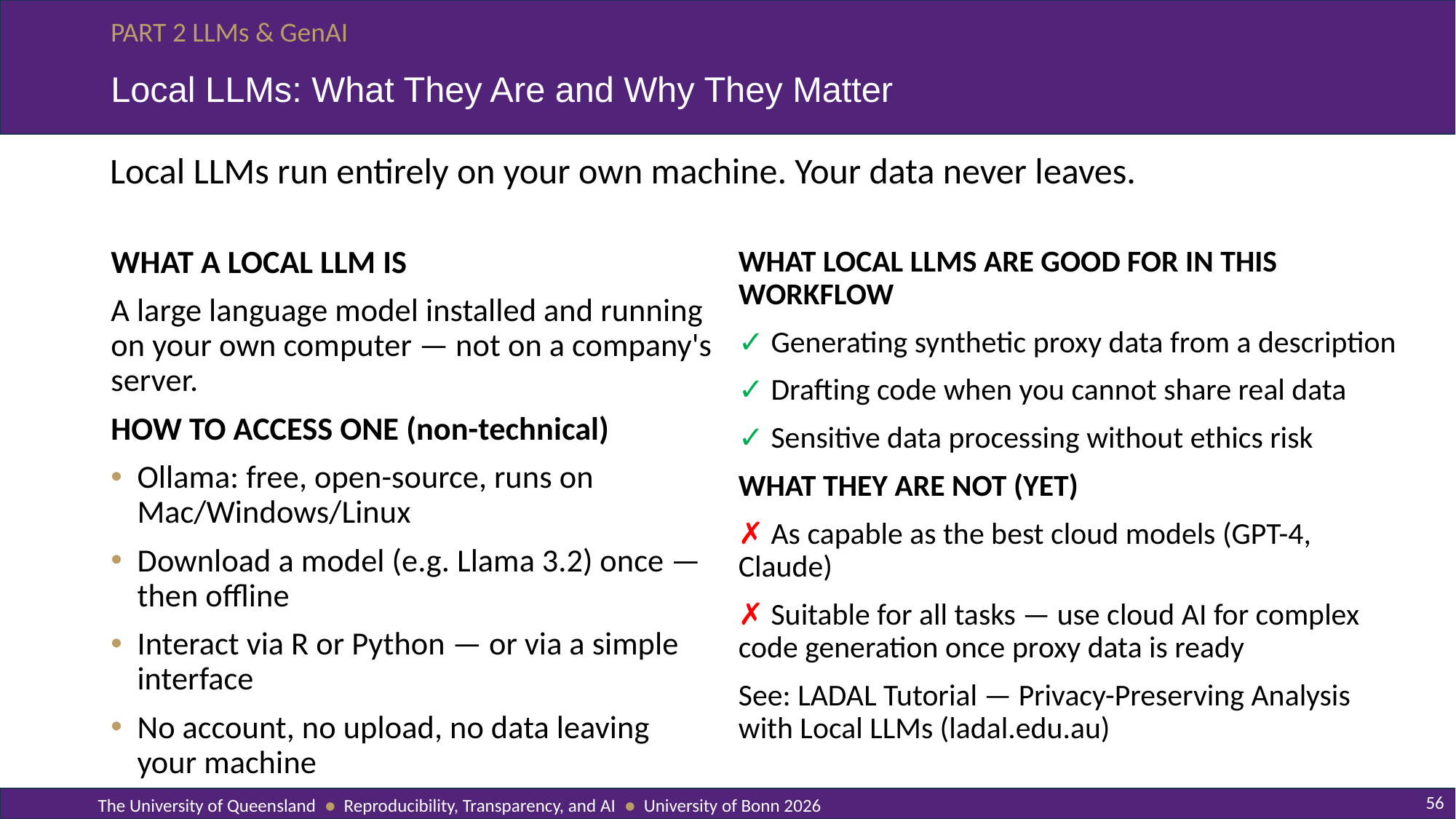

# Local LLMs: What They Are and Why They Matter
Local LLMs run entirely on your own machine. Your data never leaves.
WHAT A LOCAL LLM IS
A large language model installed and running on your own computer — not on a company's server.
HOW TO ACCESS ONE (non-technical)
Ollama: free, open-source, runs on Mac/Windows/Linux
Download a model (e.g. Llama 3.2) once — then offline
Interact via R or Python — or via a simple interface
No account, no upload, no data leaving your machine
WHAT LOCAL LLMS ARE GOOD FOR IN THIS WORKFLOW
✓ Generating synthetic proxy data from a description
✓ Drafting code when you cannot share real data
✓ Sensitive data processing without ethics risk
WHAT THEY ARE NOT (YET)
✗ As capable as the best cloud models (GPT-4, Claude)
✗ Suitable for all tasks — use cloud AI for complex code generation once proxy data is ready
See: LADAL Tutorial — Privacy-Preserving Analysis with Local LLMs (ladal.edu.au)